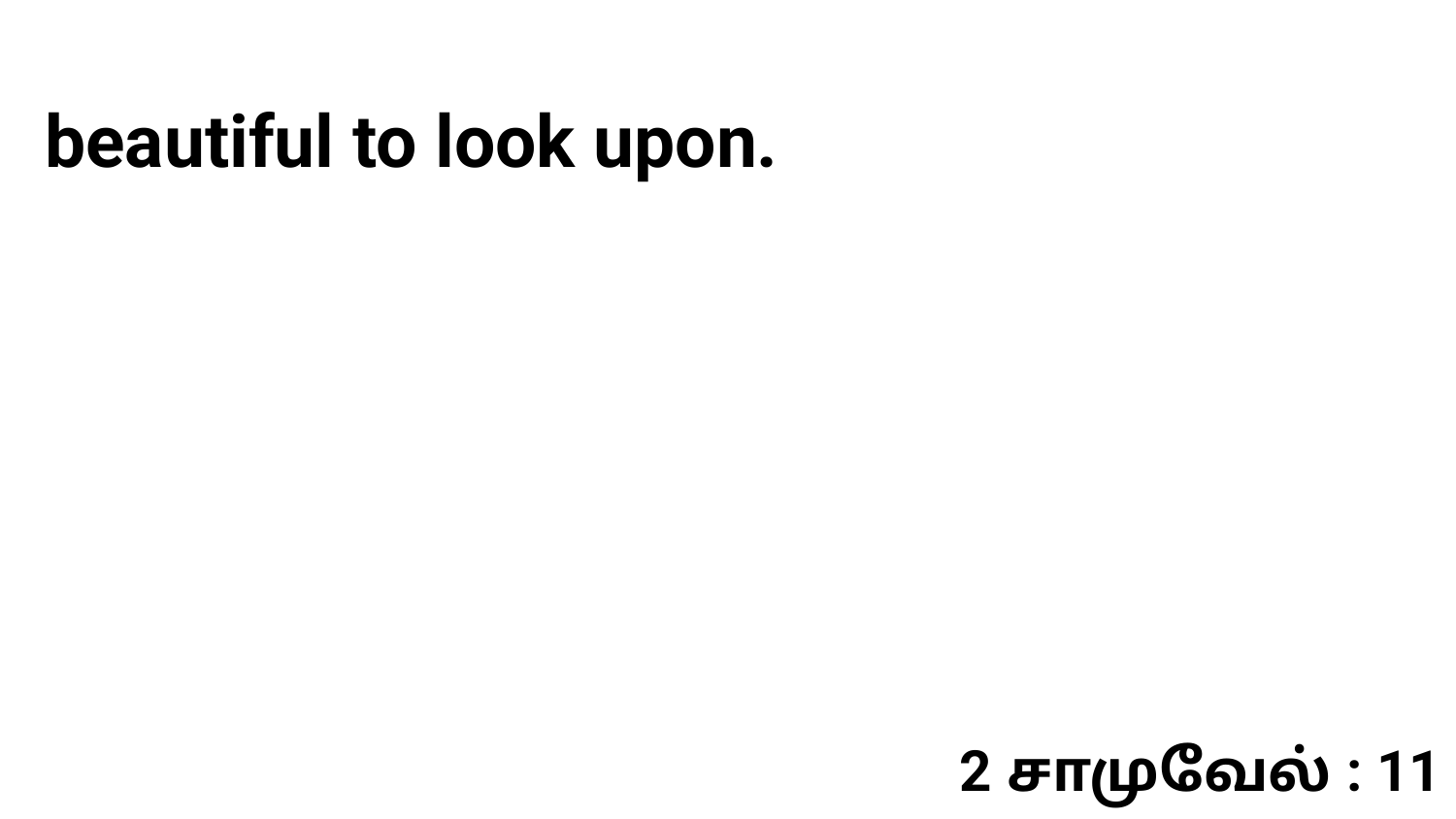

beautiful to look upon.
2 சாமுவேல் : 11